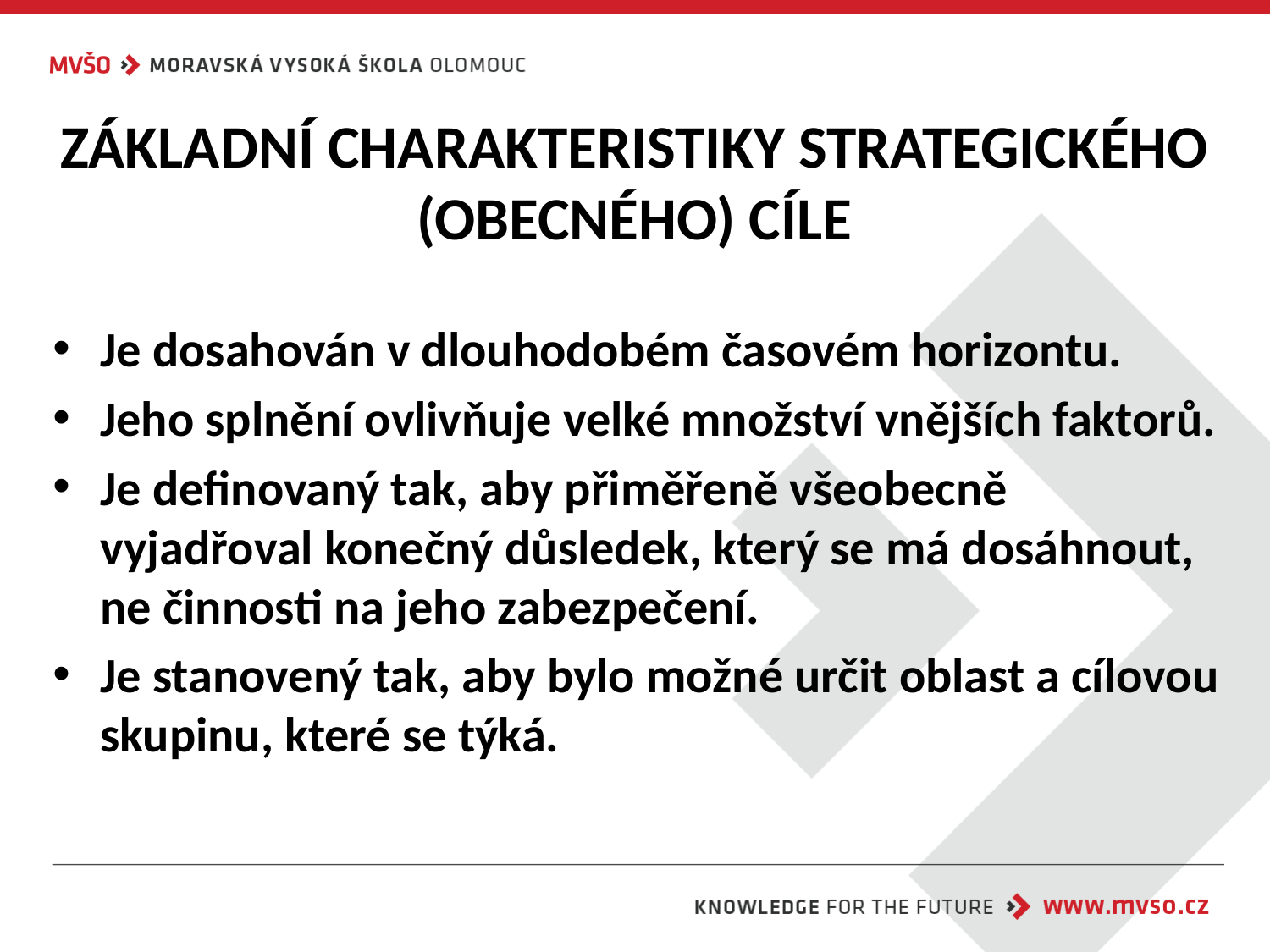

# ZÁKLADNÍ CHARAKTERISTIKY STRATEGICKÉHO (OBECNÉHO) CÍLE
Je dosahován v dlouhodobém časovém horizontu.
Jeho splnění ovlivňuje velké množství vnějších faktorů.
Je definovaný tak, aby přiměřeně všeobecně vyjadřoval konečný důsledek, který se má dosáhnout, ne činnosti na jeho zabezpečení.
Je stanovený tak, aby bylo možné určit oblast a cílovou skupinu, které se týká.